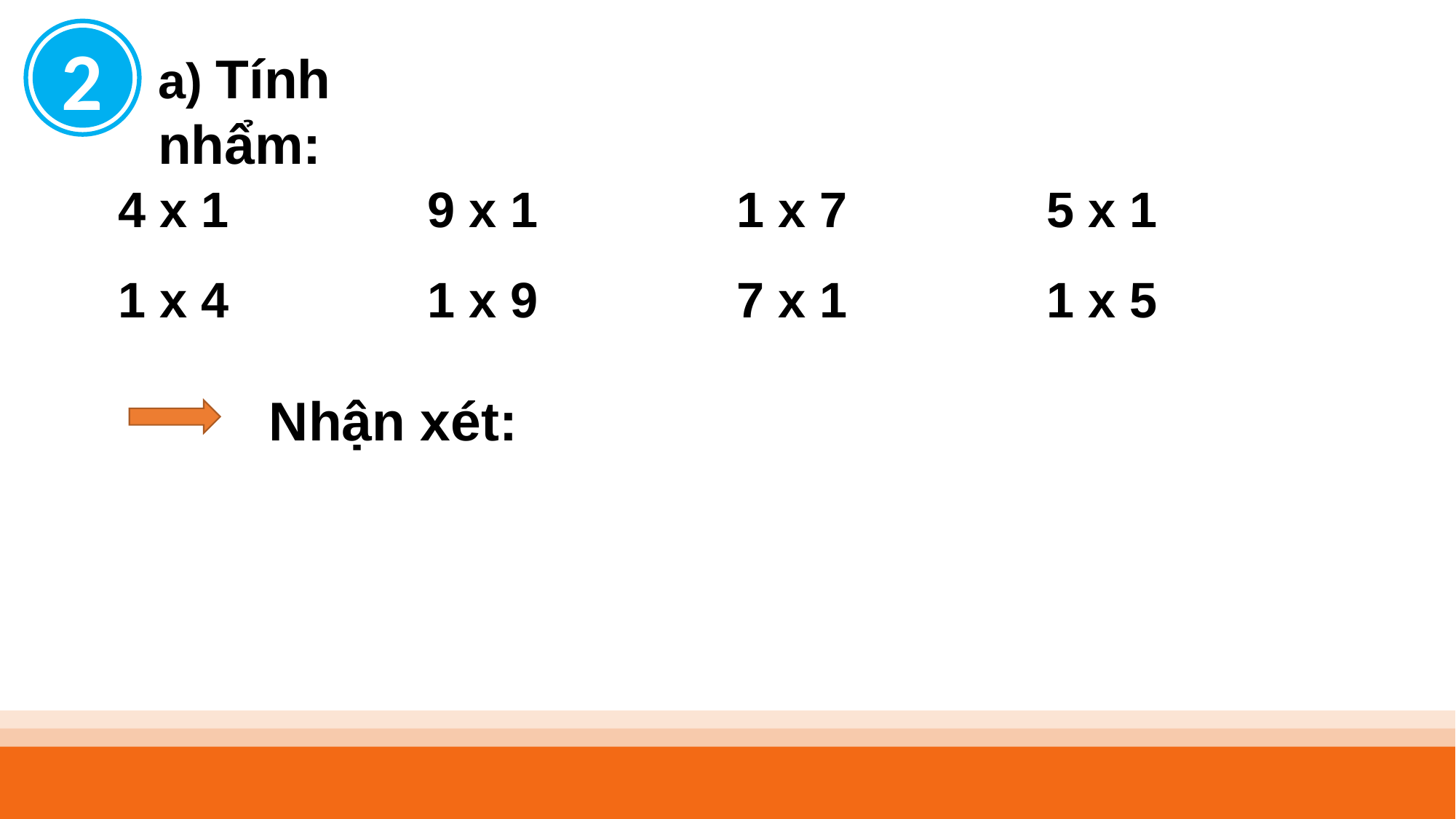

2
a) Tính nhẩm:
4 x 1
1 x 4
9 x 1
1 x 9
1 x 7
7 x 1
5 x 1
1 x 5
          Nhận xét: